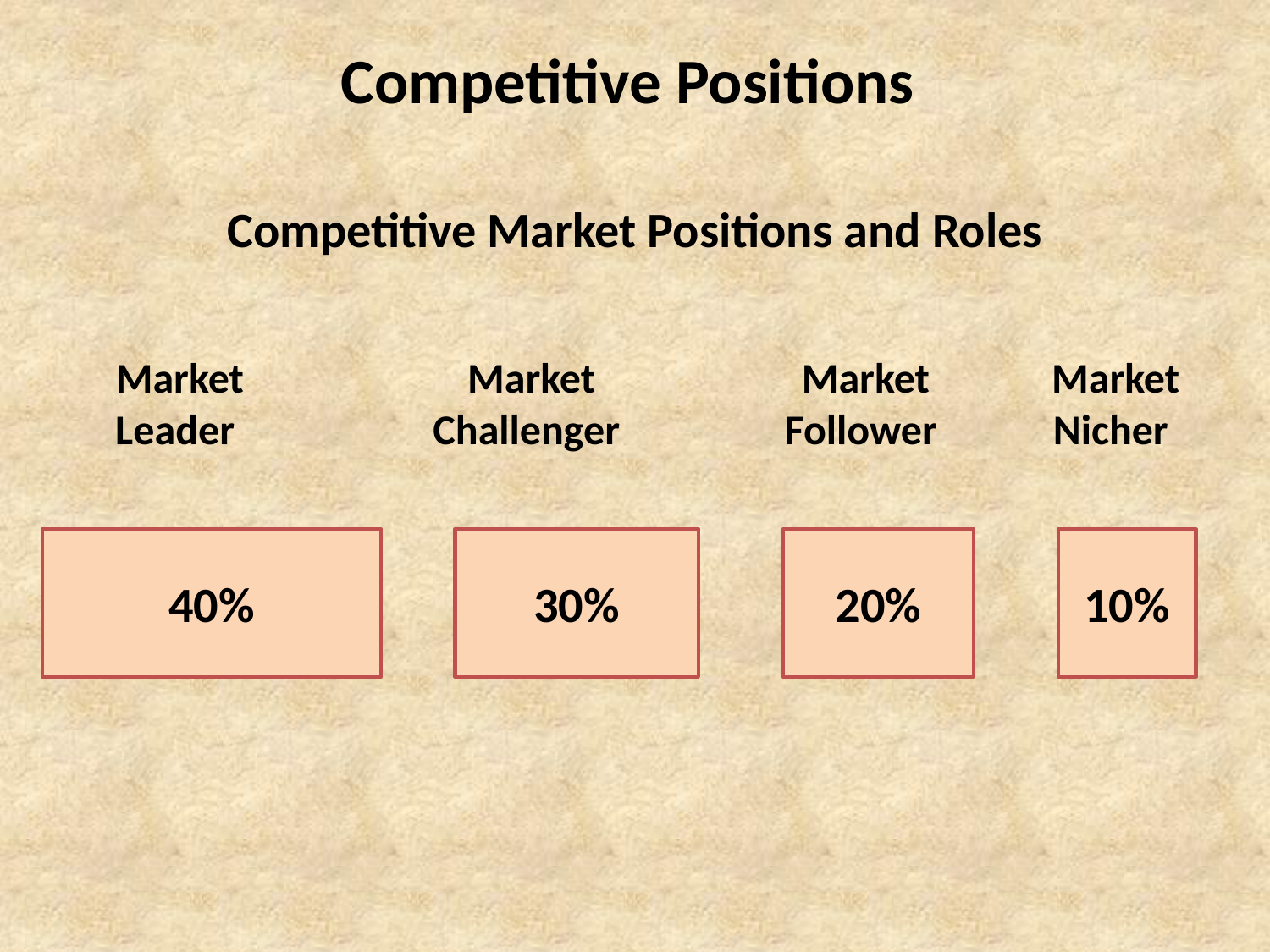

# Competitive Positions
Competitive Market Positions and Roles
Market Leader
Market Challenger
Market Follower
Market Nicher
40%
30%
20%
10%